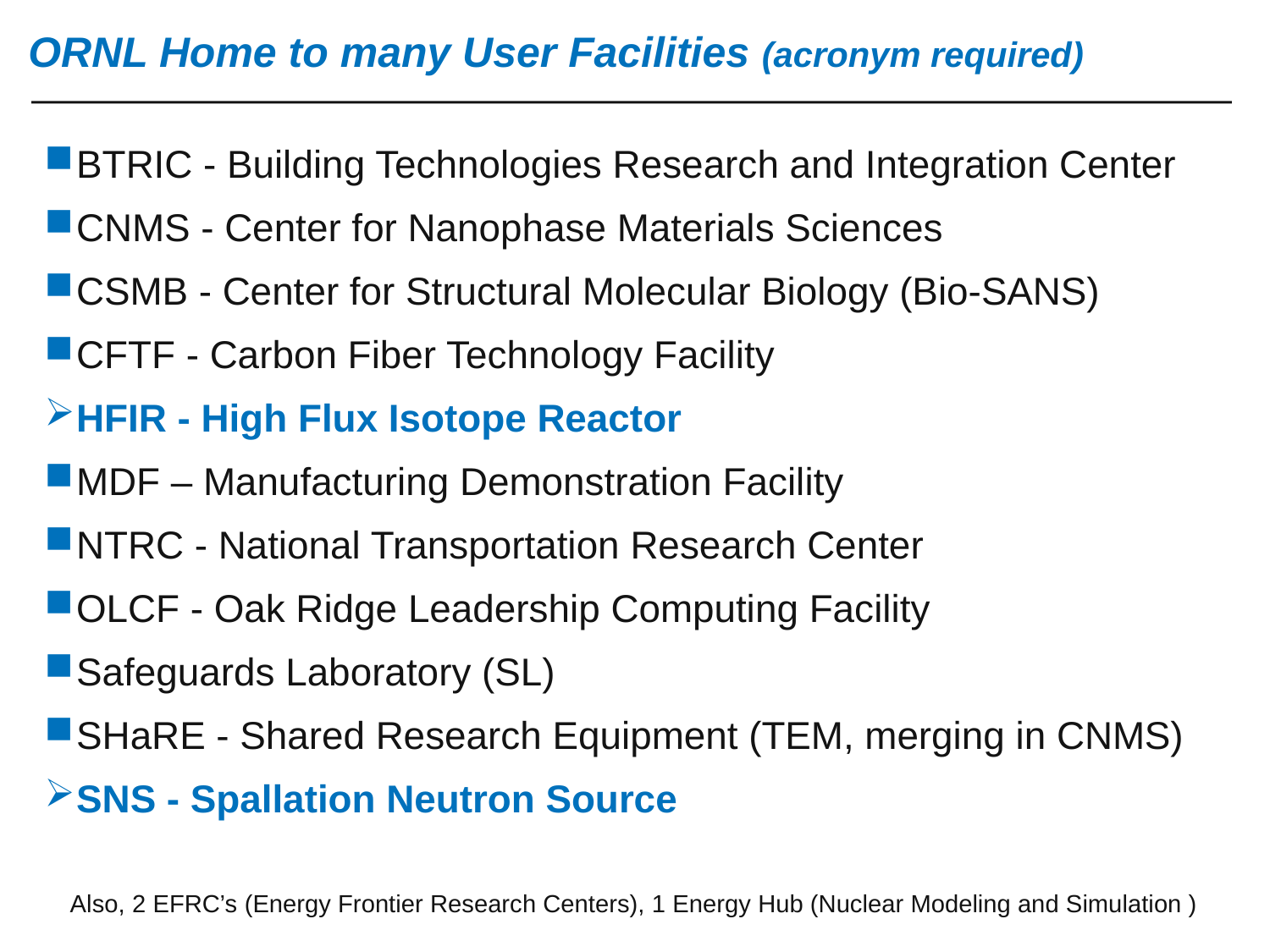

ORNL Home to many User Facilities (acronym required)
BTRIC - Building Technologies Research and Integration Center
CNMS - Center for Nanophase Materials Sciences
CSMB - Center for Structural Molecular Biology (Bio-SANS)
CFTF - Carbon Fiber Technology Facility
HFIR - High Flux Isotope Reactor
MDF – Manufacturing Demonstration Facility
NTRC - National Transportation Research Center
OLCF - Oak Ridge Leadership Computing Facility
Safeguards Laboratory (SL)
SHaRE - Shared Research Equipment (TEM, merging in CNMS)
SNS - Spallation Neutron Source

Also, 2 EFRC’s (Energy Frontier Research Centers), 1 Energy Hub (Nuclear Modeling and Simulation )